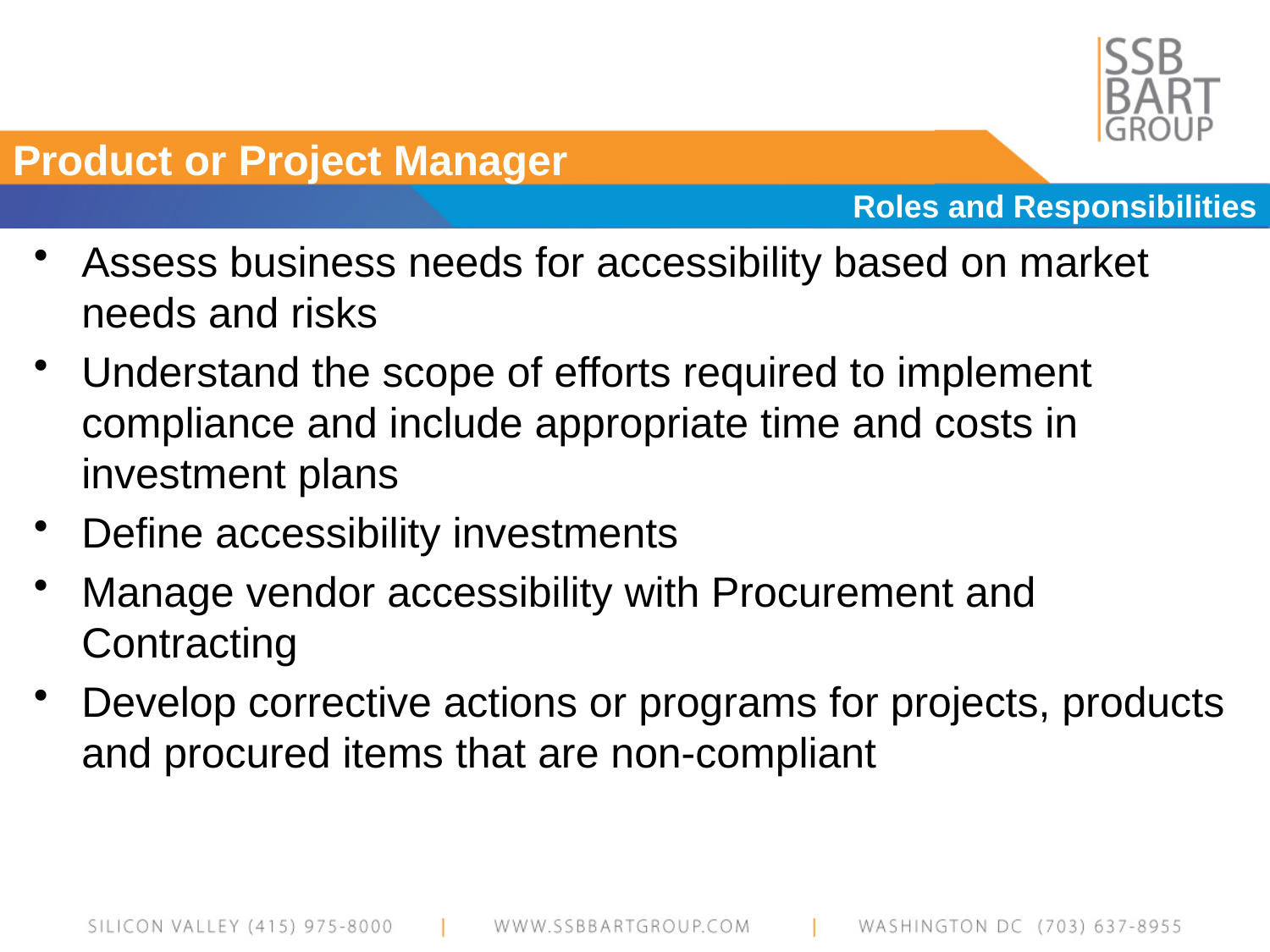

# Product or Project Manager
Roles and Responsibilities
Assess business needs for accessibility based on market needs and risks
Understand the scope of efforts required to implement compliance and include appropriate time and costs in investment plans
Define accessibility investments
Manage vendor accessibility with Procurement and Contracting
Develop corrective actions or programs for projects, products and procured items that are non-compliant